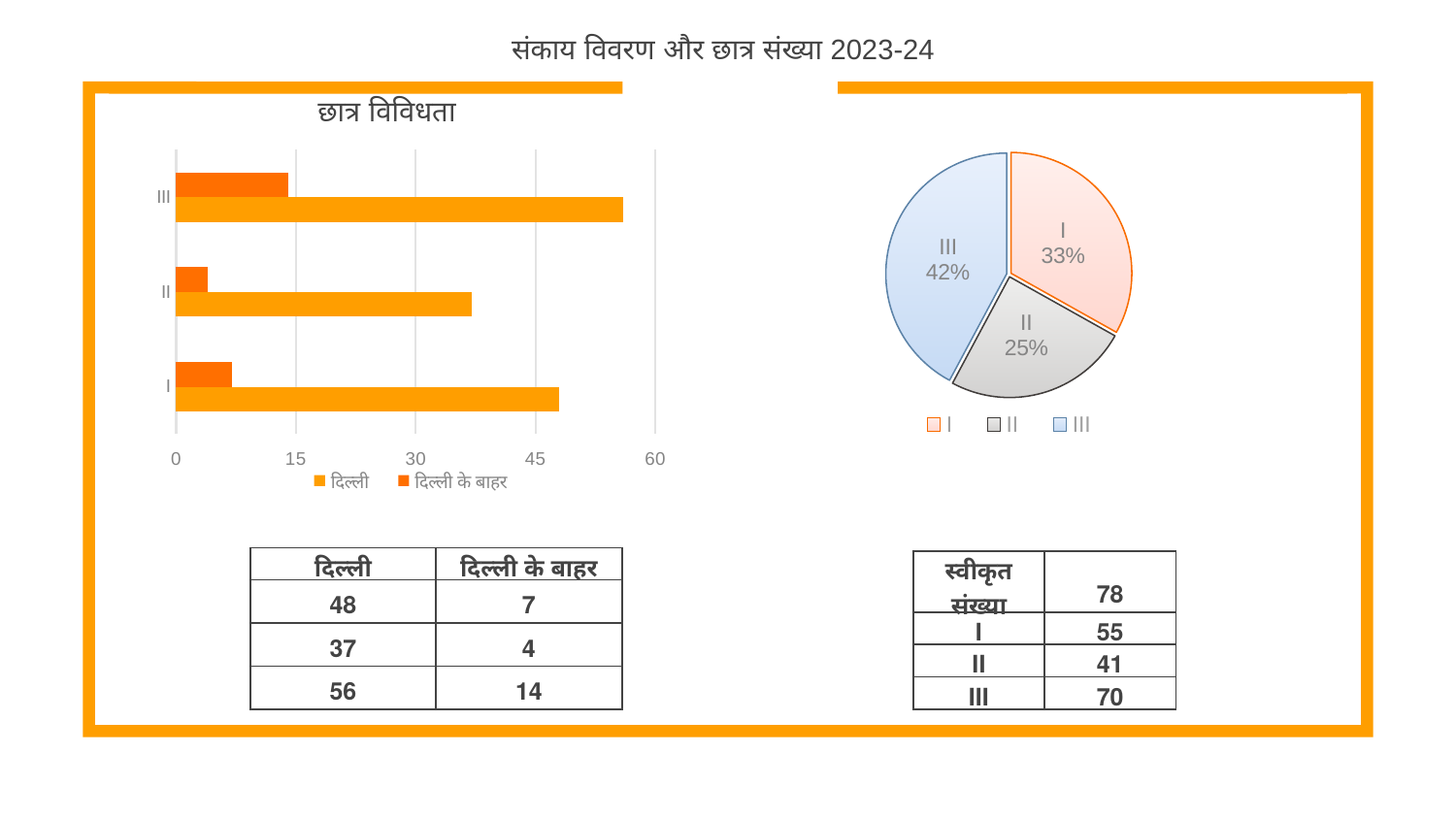

संकाय विवरण और छात्र संख्या 2023-24
छात्र विविधता

### Chart

| Category | दिल्ली के बाहर | दिल्ली |
|---|---|---|
| III | 14.0 | 56.0 |
| II | 4.0 | 37.0 |
| I | 7.0 | 48.0 |

### Chart

| Category |  |
|---|---|
| I | 55.0 |
| II | 41.0 |
| III | 70.0 |
| दिल्ली | दिल्ली के बाहर |
| --- | --- |
| 48 | 7 |
| 37 | 4 |
| 56 | 14 |
| स्वीकृत संख्या | 78 |
| --- | --- |
| I | 55 |
| II | 41 |
| III | 70 |